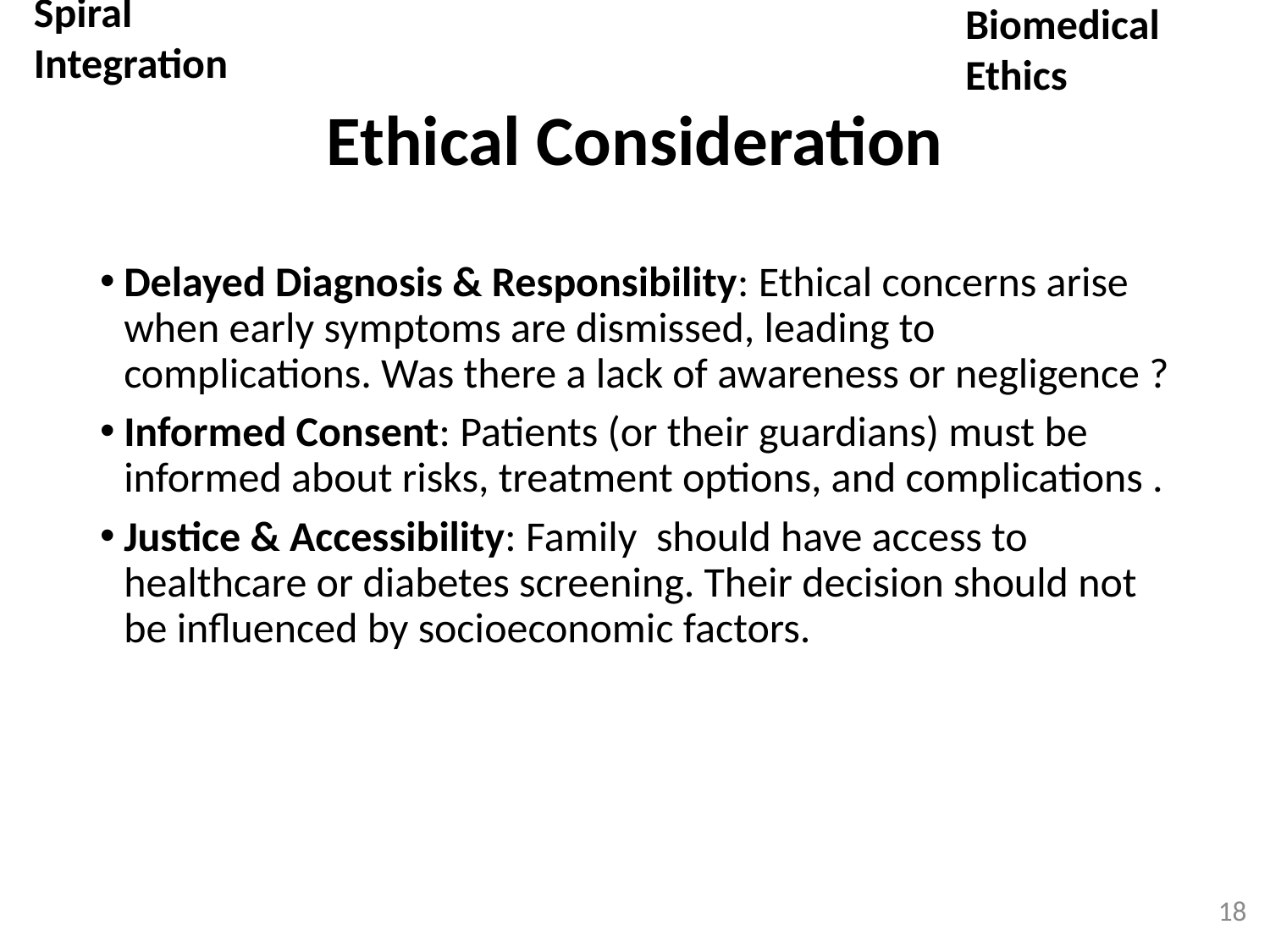

Spiral Integration
Biomedical Ethics
# Ethical Consideration
Delayed Diagnosis & Responsibility: Ethical concerns arise when early symptoms are dismissed, leading to complications. Was there a lack of awareness or negligence ?
Informed Consent: Patients (or their guardians) must be informed about risks, treatment options, and complications .
Justice & Accessibility: Family  should have access to healthcare or diabetes screening. Their decision should not be influenced by socioeconomic factors.
18